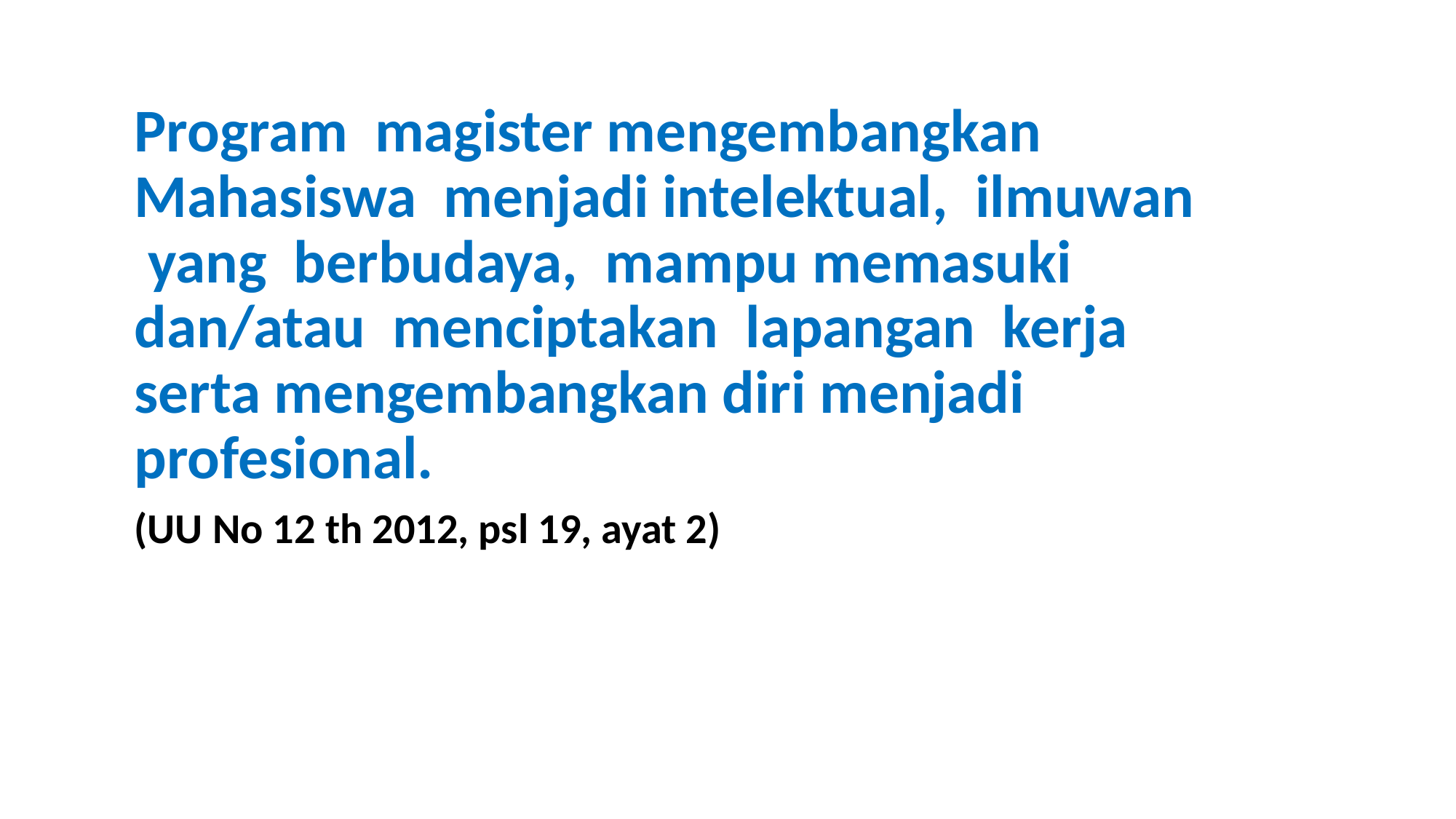

Program  magister mengembangkan  Mahasiswa  menjadi intelektual,  ilmuwan  yang  berbudaya,  mampu memasuki  dan/atau  menciptakan  lapangan  kerja serta mengembangkan diri menjadi profesional.
	(UU No 12 th 2012, psl 19, ayat 2)